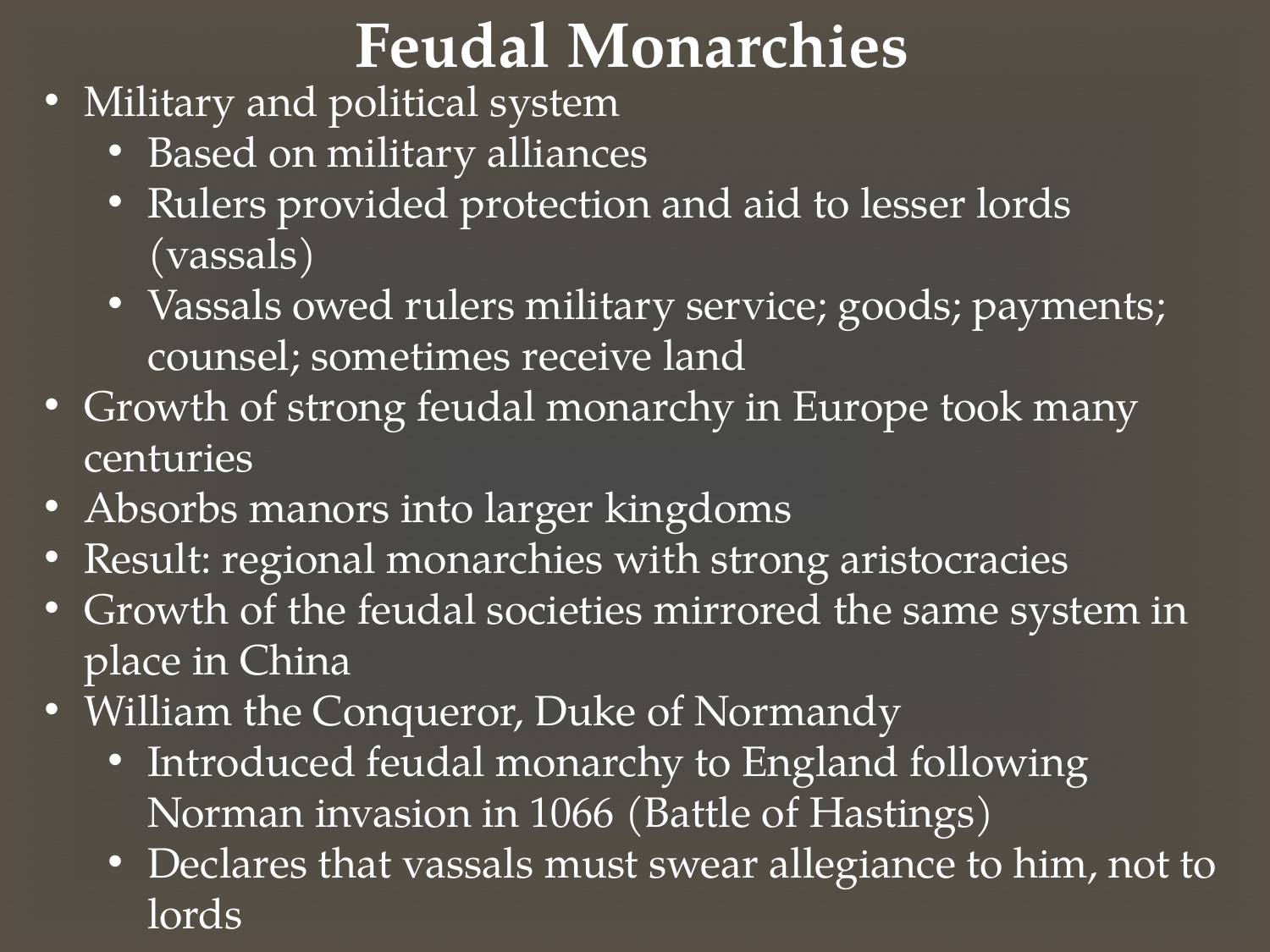

Feudal Monarchies
Military and political system
Based on military alliances
Rulers provided protection and aid to lesser lords (vassals)
Vassals owed rulers military service; goods; payments; counsel; sometimes receive land
Growth of strong feudal monarchy in Europe took many centuries
Absorbs manors into larger kingdoms
Result: regional monarchies with strong aristocracies
Growth of the feudal societies mirrored the same system in place in China
William the Conqueror, Duke of Normandy
Introduced feudal monarchy to England following Norman invasion in 1066 (Battle of Hastings)
Declares that vassals must swear allegiance to him, not to lords